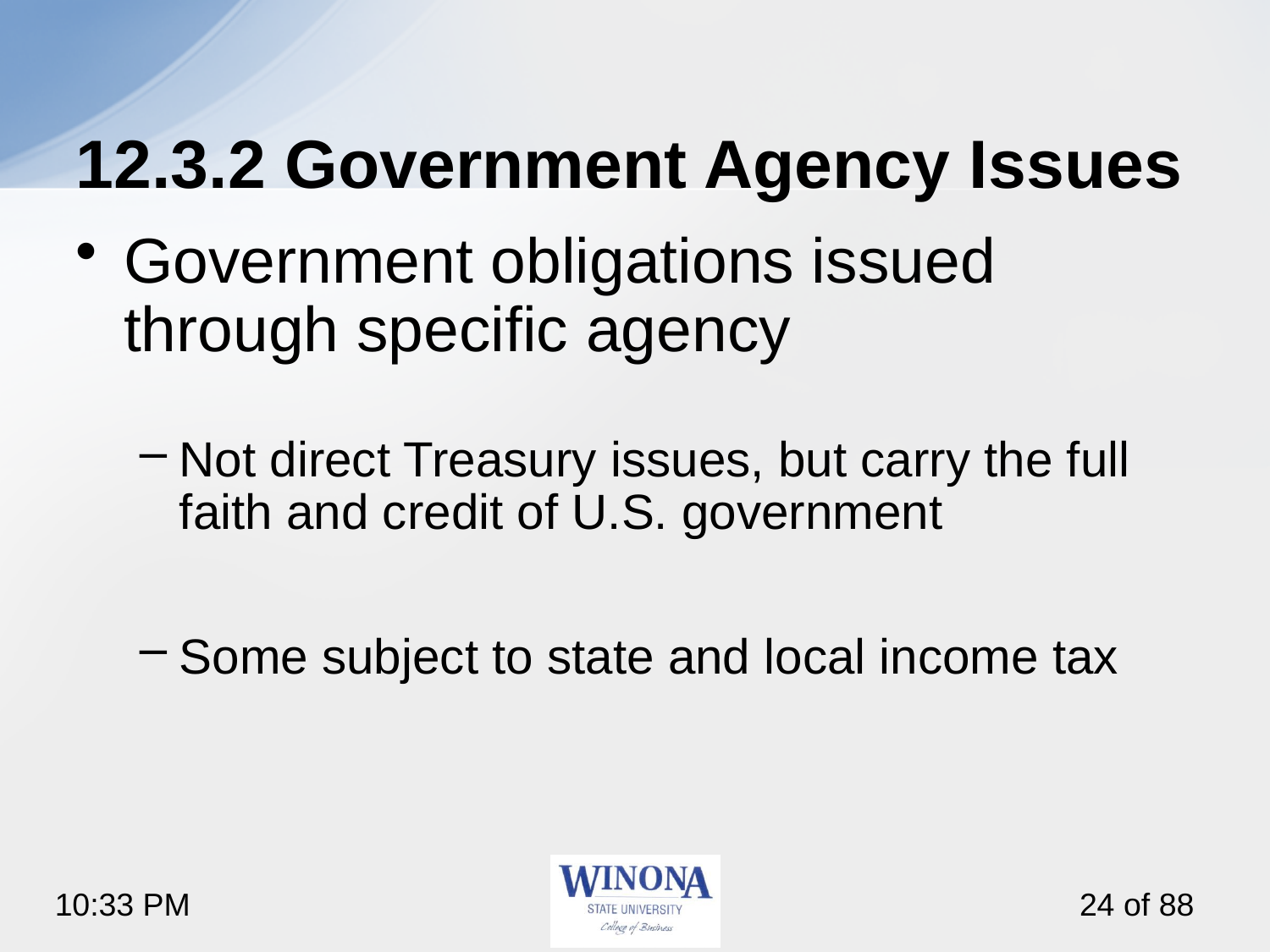

# 12.3.2 Government Agency Issues
Government obligations issued through specific agency

Not direct Treasury issues, but carry the full faith and credit of U.S. government

Some subject to state and local income tax